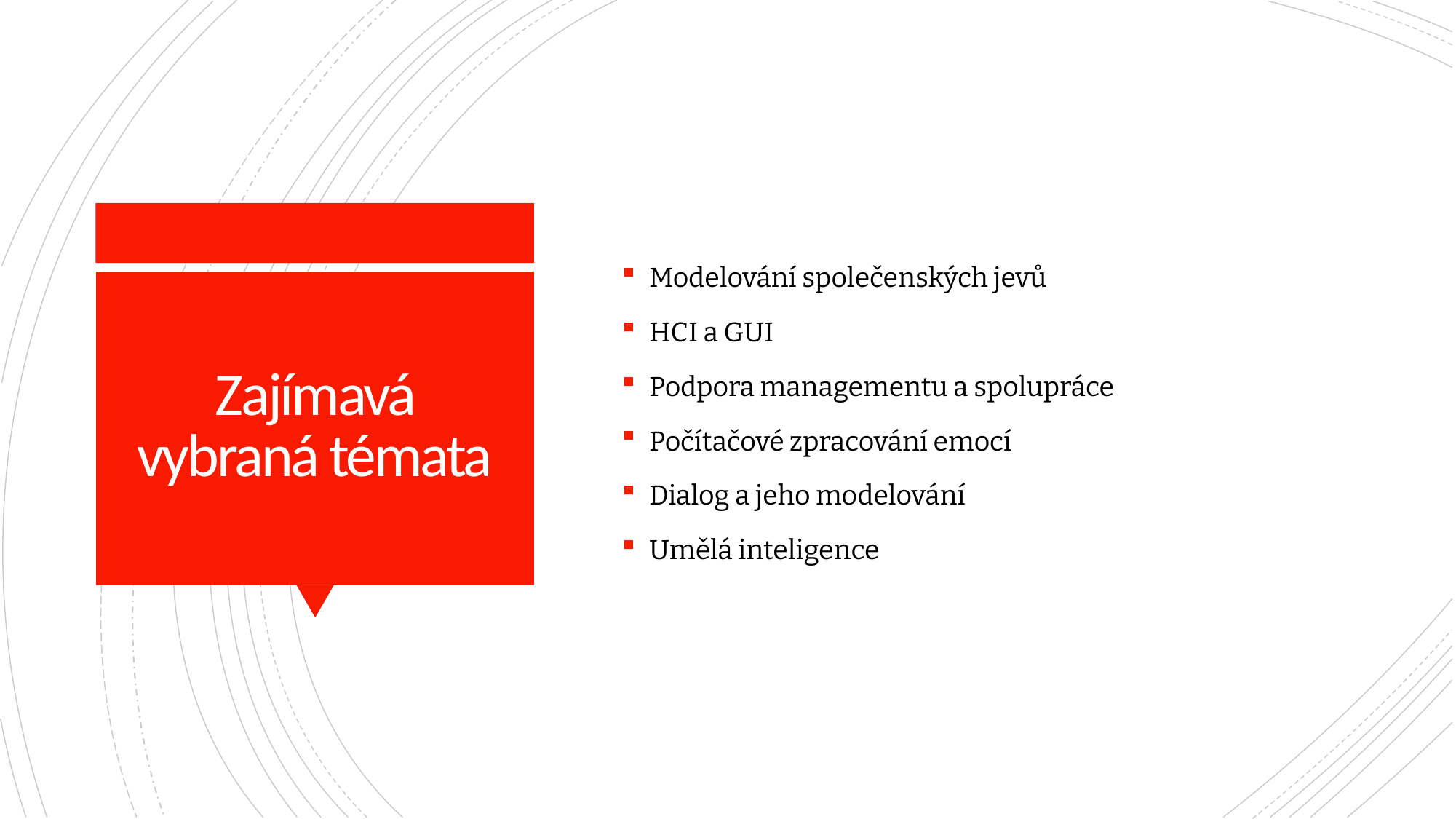

Modelování společenských jevů
HCI a GUI
Podpora managementu a spolupráce
Počítačové zpracování emocí
Dialog a jeho modelování
Umělá inteligence
# Zajímavá vybraná témata